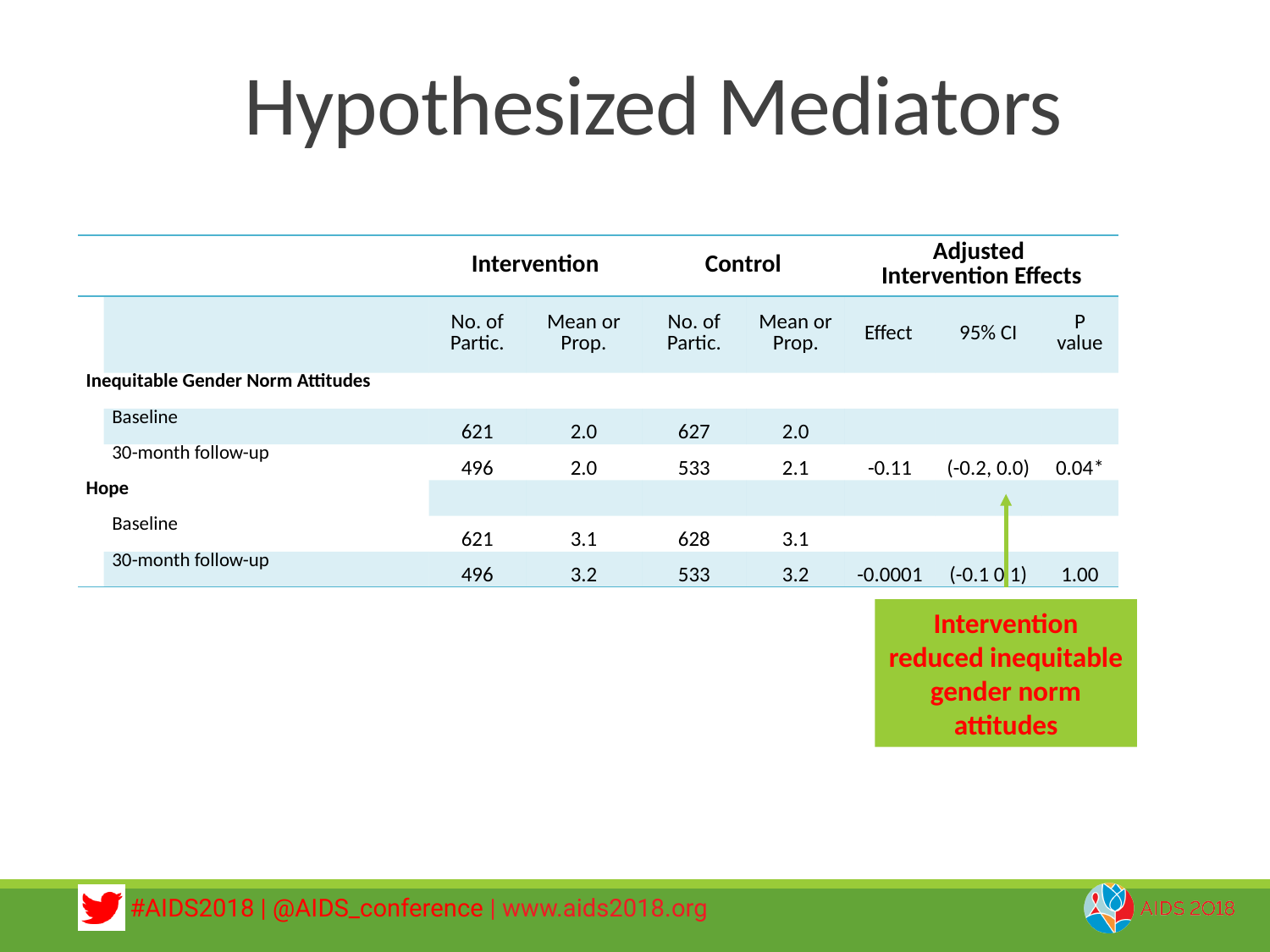

Hypothesized Mediators

|  |  | Intervention |  | Control |  | Adjusted Intervention Effects |  |  |
| --- | --- | --- | --- | --- | --- | --- | --- | --- |
|  |  | No. of Partic. | Mean or Prop. | No. of Partic. | Mean or Prop. | Effect | 95% CI | P value |
| Inequitable Gender Norm Attitudes |  |  |  |  |  |  |  |  |
|  | Baseline | 621 | 2.0 | 627 | 2.0 |  |  |  |
|  | 30-month follow-up | 496 | 2.0 | 533 | 2.1 | -0.11 | (-0.2, 0.0) | 0.04\* |
| Hope |  |  |  |  |  |  |  |  |
|  | Baseline | 621 | 3.1 | 628 | 3.1 |  |  |  |
|  | 30-month follow-up | 496 | 3.2 | 533 | 3.2 | -0.0001 | (-0.1 0.1) | 1.00 |
Intervention reduced inequitable gender norm attitudes